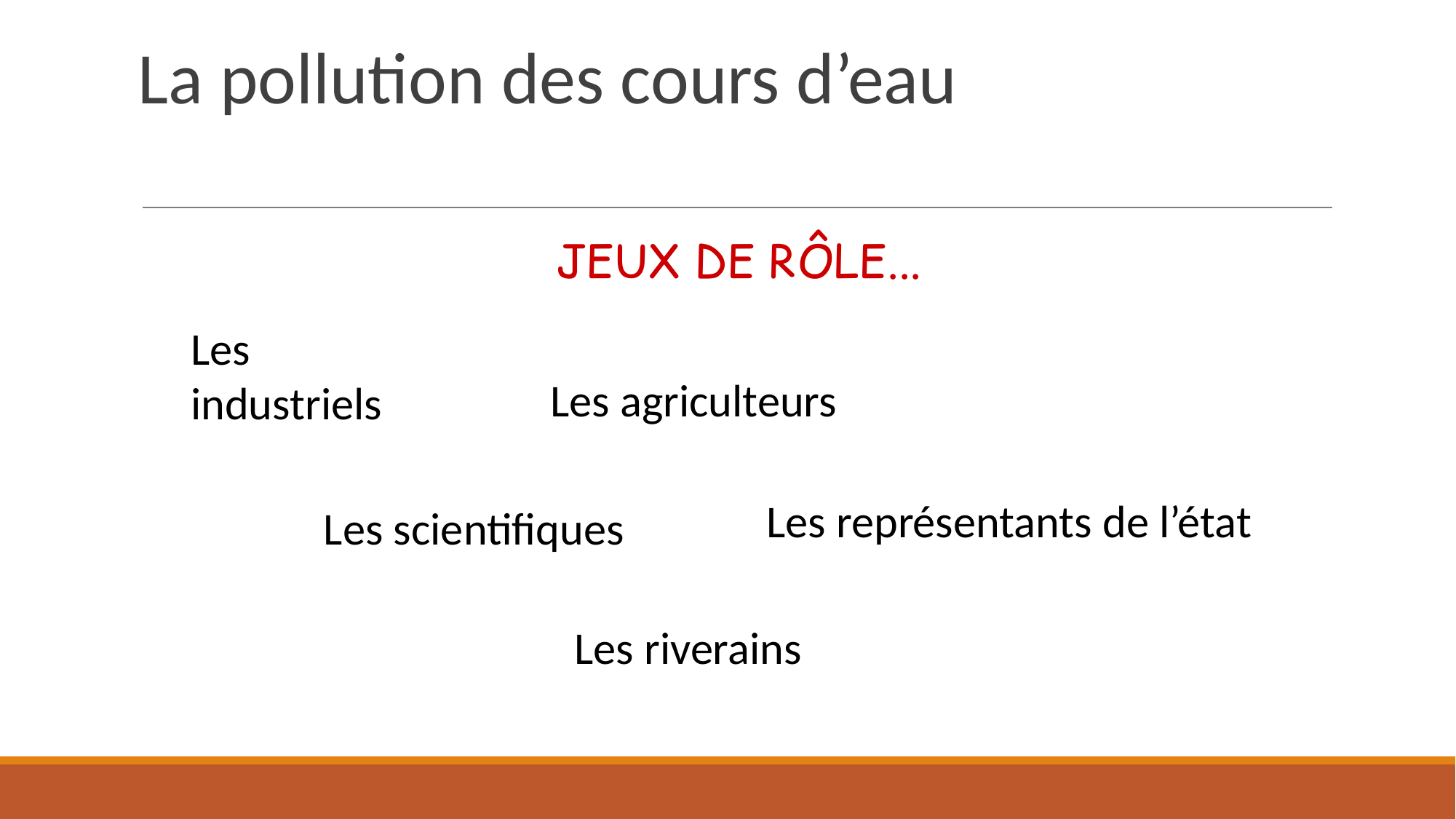

# La pollution des cours d’eau
JEUX DE RÔLE...
Les industriels
Les agriculteurs
Les représentants de l’état
Les scientifiques
Les riverains